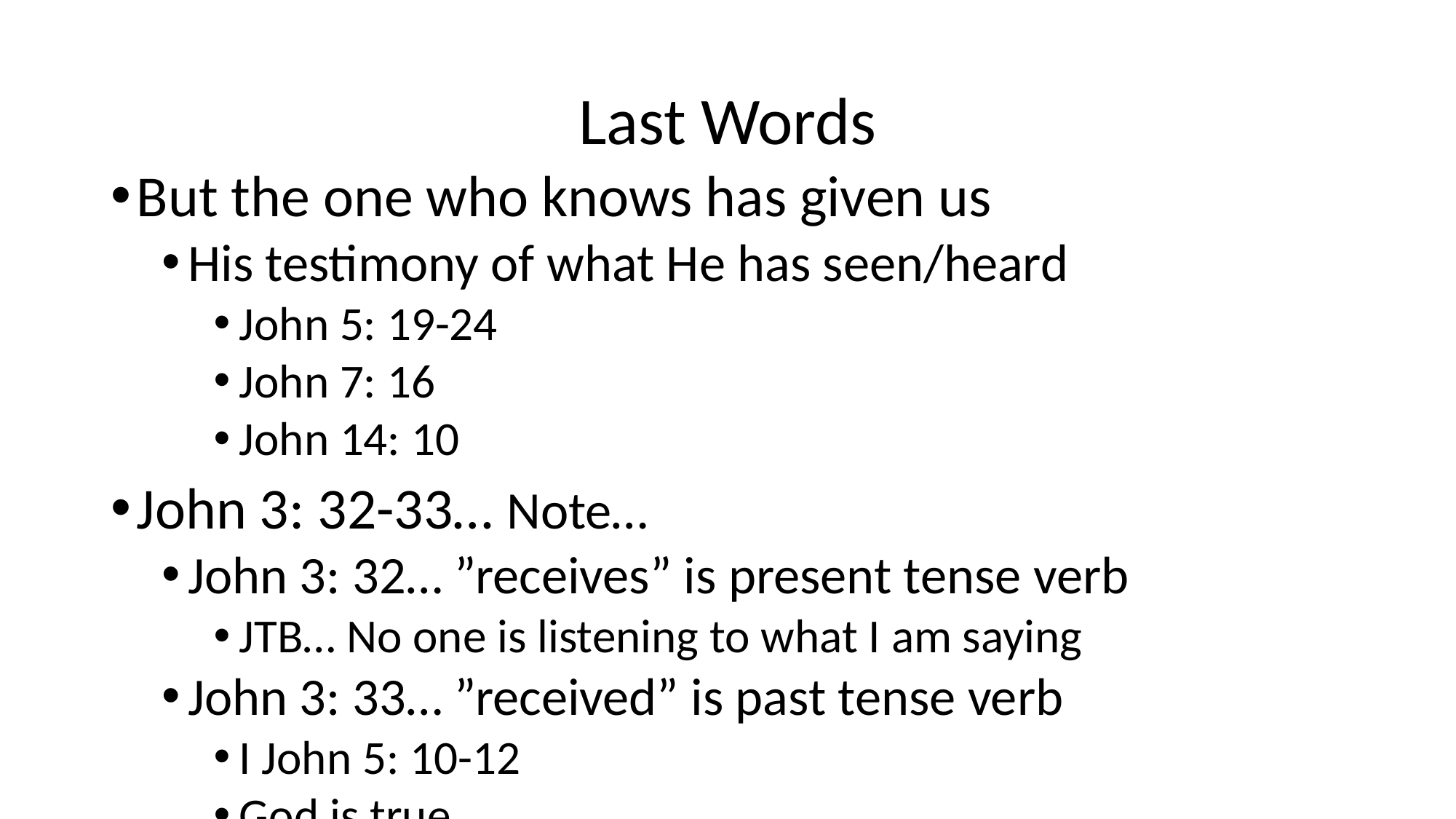

# Last Words
But the one who knows has given us
His testimony of what He has seen/heard
John 5: 19-24
John 7: 16
John 14: 10
John 3: 32-33… Note…
John 3: 32… ”receives” is present tense verb
JTB… No one is listening to what I am saying
John 3: 33… ”received” is past tense verb
I John 5: 10-12
God is true